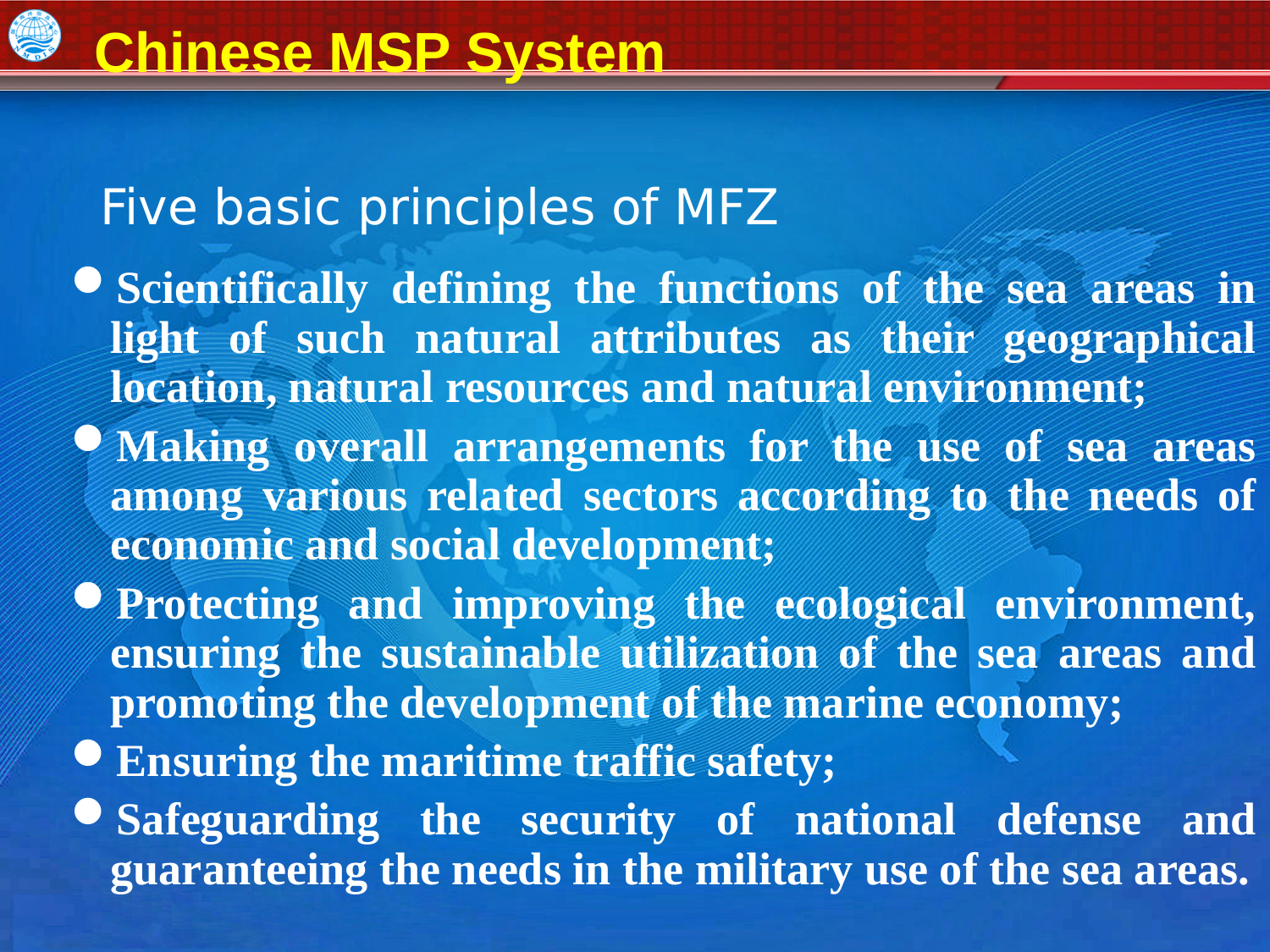

Chinese MSP System

# Five basic principles of MFZ
Scientifically defining the functions of the sea areas in light of such natural attributes as their geographical location, natural resources and natural environment;
Making overall arrangements for the use of sea areas among various related sectors according to the needs of economic and social development;
Protecting and improving the ecological environment, ensuring the sustainable utilization of the sea areas and promoting the development of the marine economy;
Ensuring the maritime traffic safety;
Safeguarding the security of national defense and guaranteeing the needs in the military use of the sea areas.